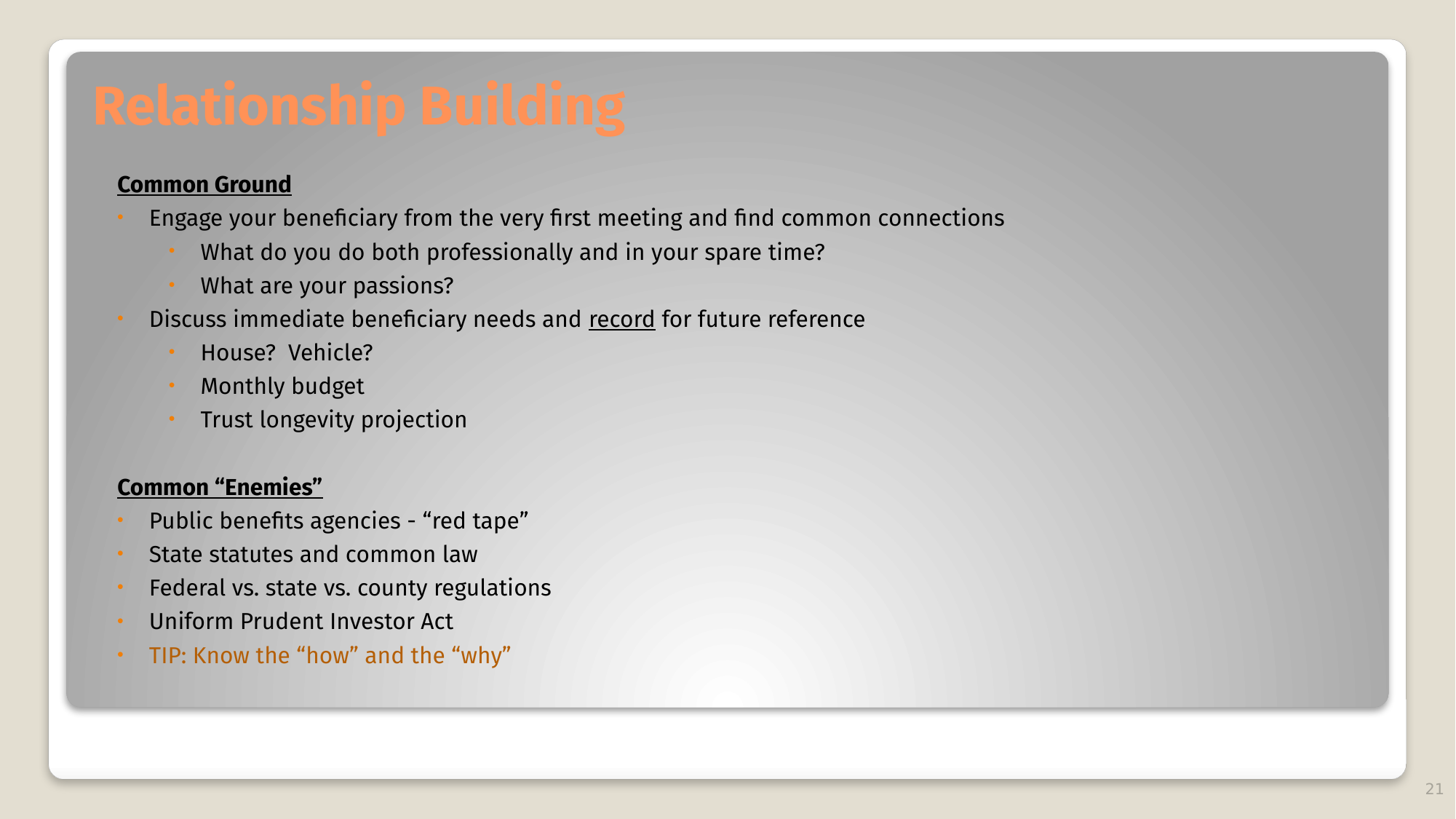

# Relationship Building

Common Ground
Engage your beneficiary from the very first meeting and find common connections
What do you do both professionally and in your spare time?
What are your passions?
Discuss immediate beneficiary needs and record for future reference
House?  Vehicle?
Monthly budget
Trust longevity projection

Common “Enemies”
Public benefits agencies - “red tape”
State statutes and common law
Federal vs. state vs. county regulations
Uniform Prudent Investor Act
TIP: Know the “how” and the “why”

21